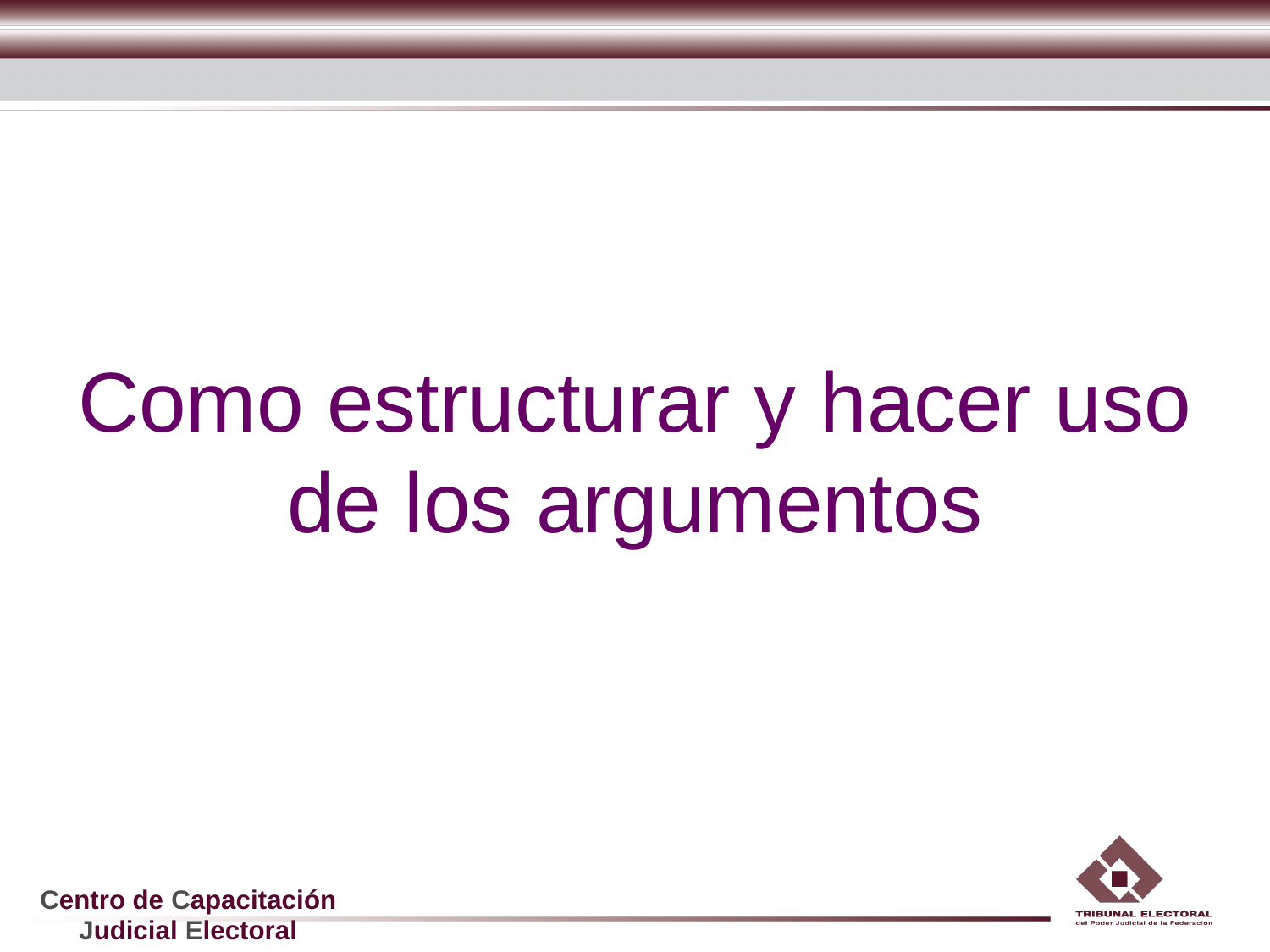

#

Como estructurar y hacer uso de los argumentos